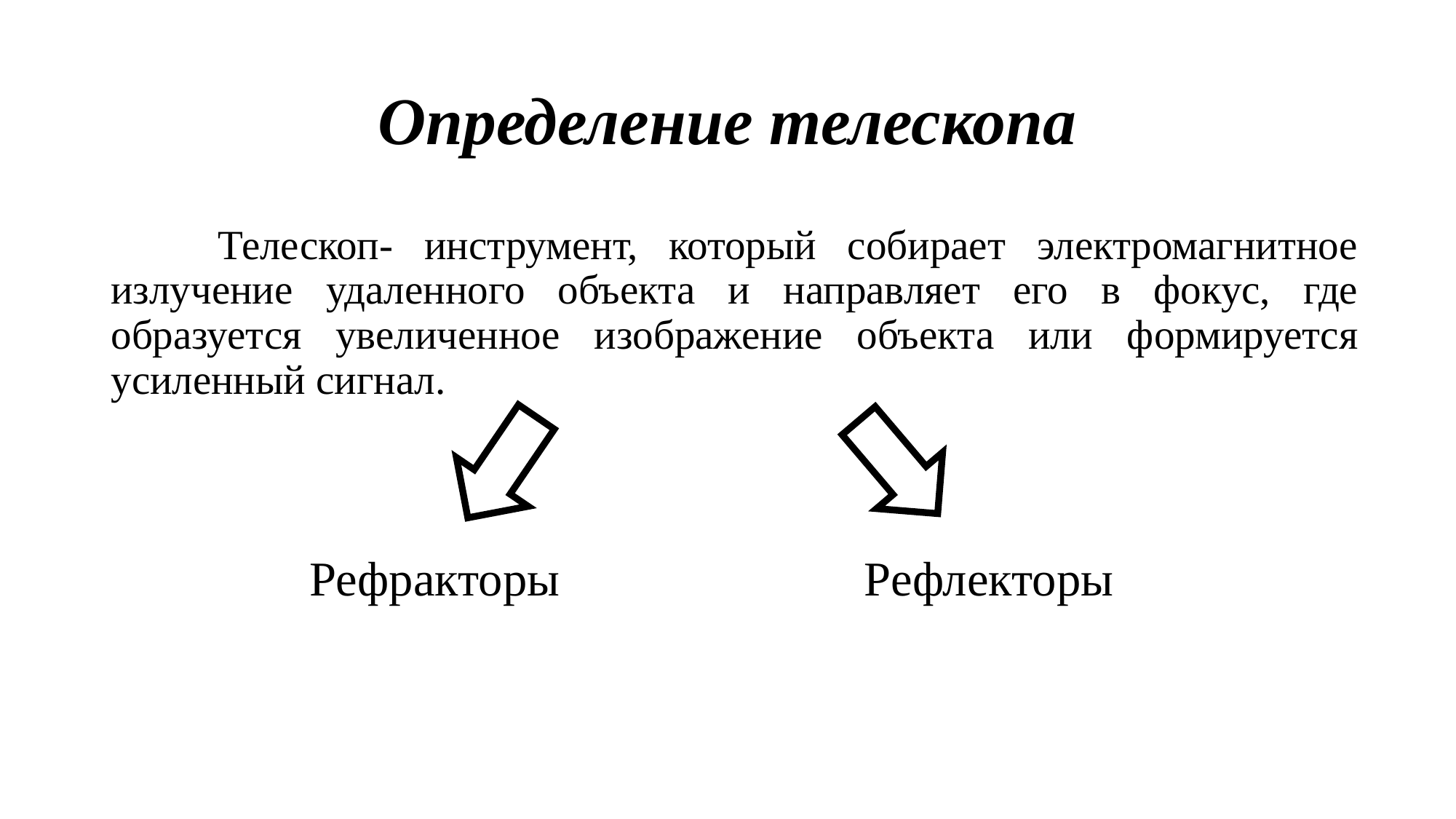

# Определение телескопа
	Телескоп- инструмент, который собирает электромагнитное излучение удаленного объекта и направляет его в фокус, где образуется увеличенное изображение объекта или формируется усиленный сигнал.

Рефлекторы
Рефракторы